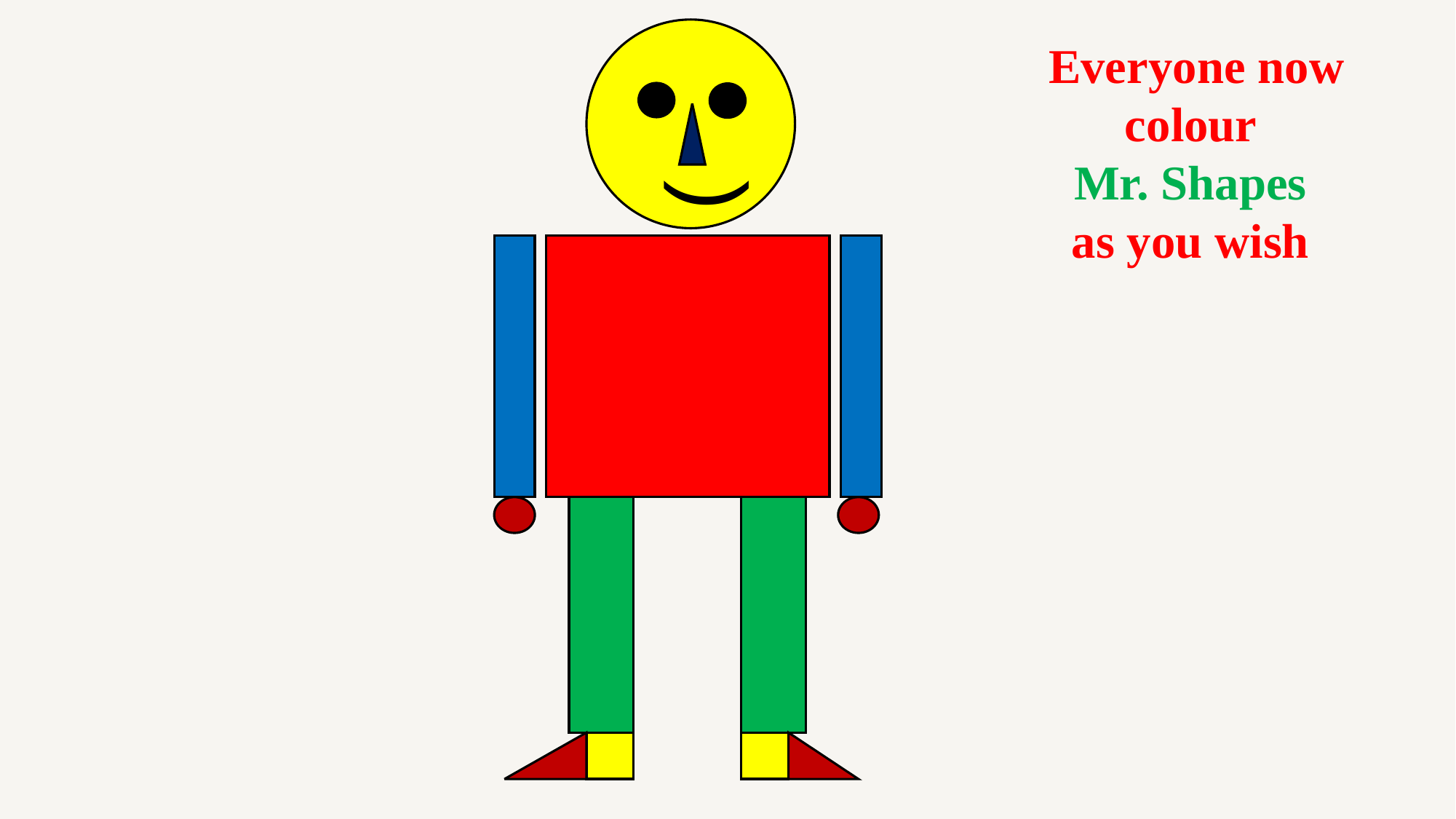

Everyone now colour
Mr. Shapes
as you wish

(